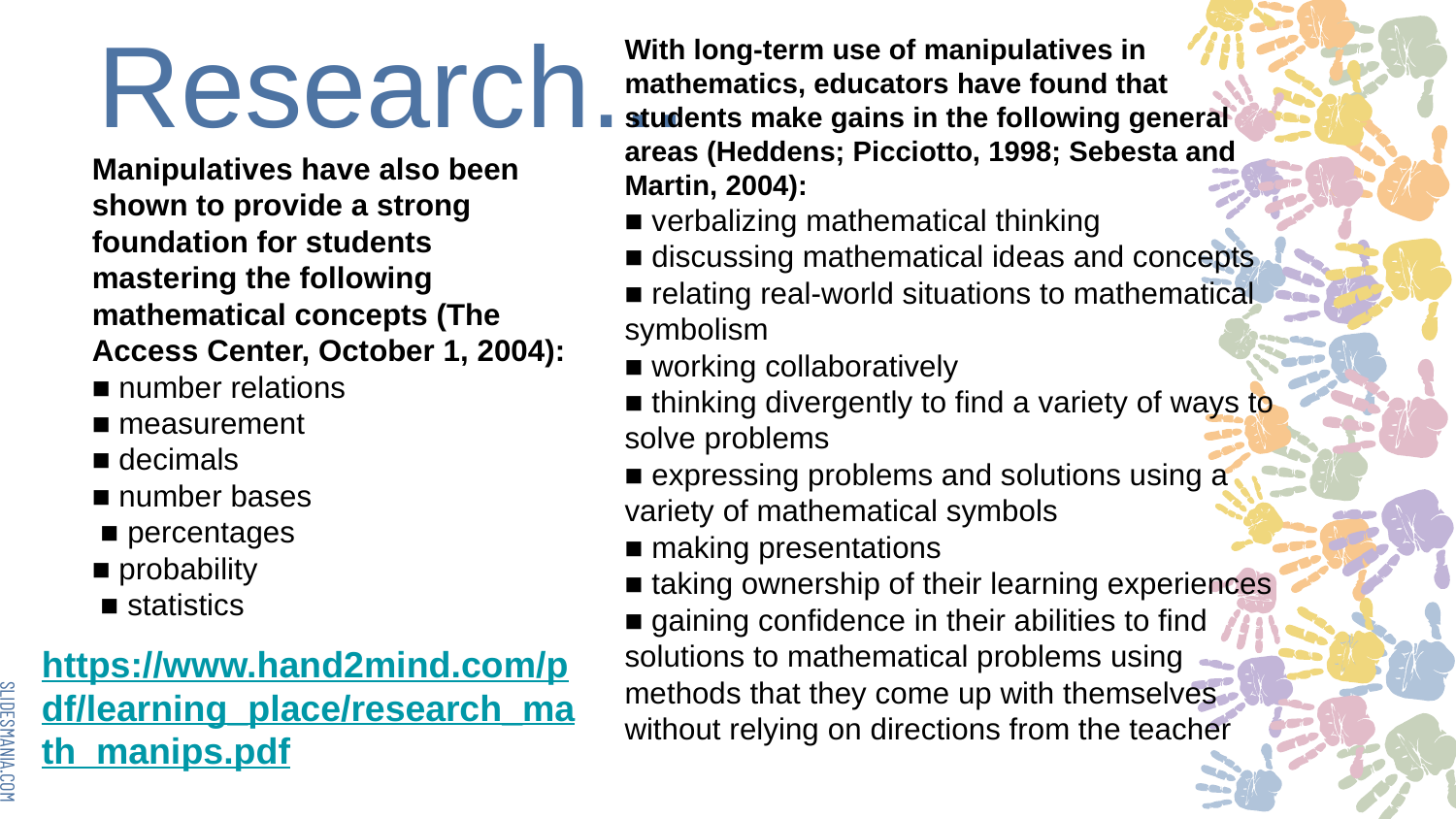

# Research...
With long-term use of manipulatives in mathematics, educators have found that students make gains in the following general areas (Heddens; Picciotto, 1998; Sebesta and Martin, 2004):
■ verbalizing mathematical thinking
■ discussing mathematical ideas and concepts
■ relating real-world situations to mathematical symbolism
■ working collaboratively
■ thinking divergently to find a variety of ways to solve problems
■ expressing problems and solutions using a variety of mathematical symbols
■ making presentations
■ taking ownership of their learning experiences ■ gaining confidence in their abilities to find solutions to mathematical problems using methods that they come up with themselves without relying on directions from the teacher
Manipulatives have also been shown to provide a strong foundation for students mastering the following mathematical concepts (The Access Center, October 1, 2004):
■ number relations
■ measurement
■ decimals
■ number bases
 ■ percentages
■ probability
 ■ statistics
https://www.hand2mind.com/pdf/learning_place/research_math_manips.pdf